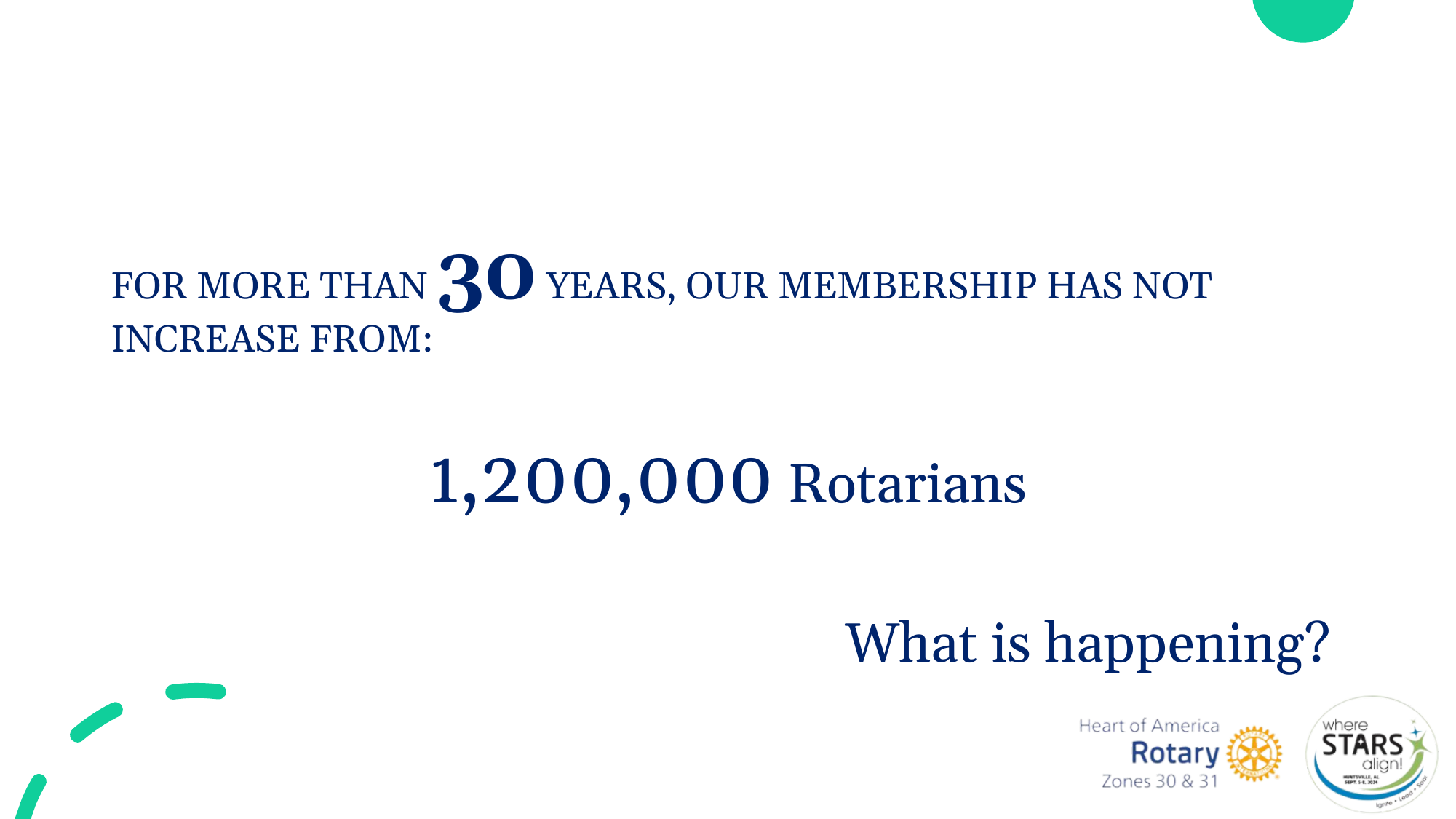

FOR MORE THAN 30 YEARS, OUR MEMBERSHIP HAS NOT INCREASE FROM:

1,200,000 Rotarians

What is happening?